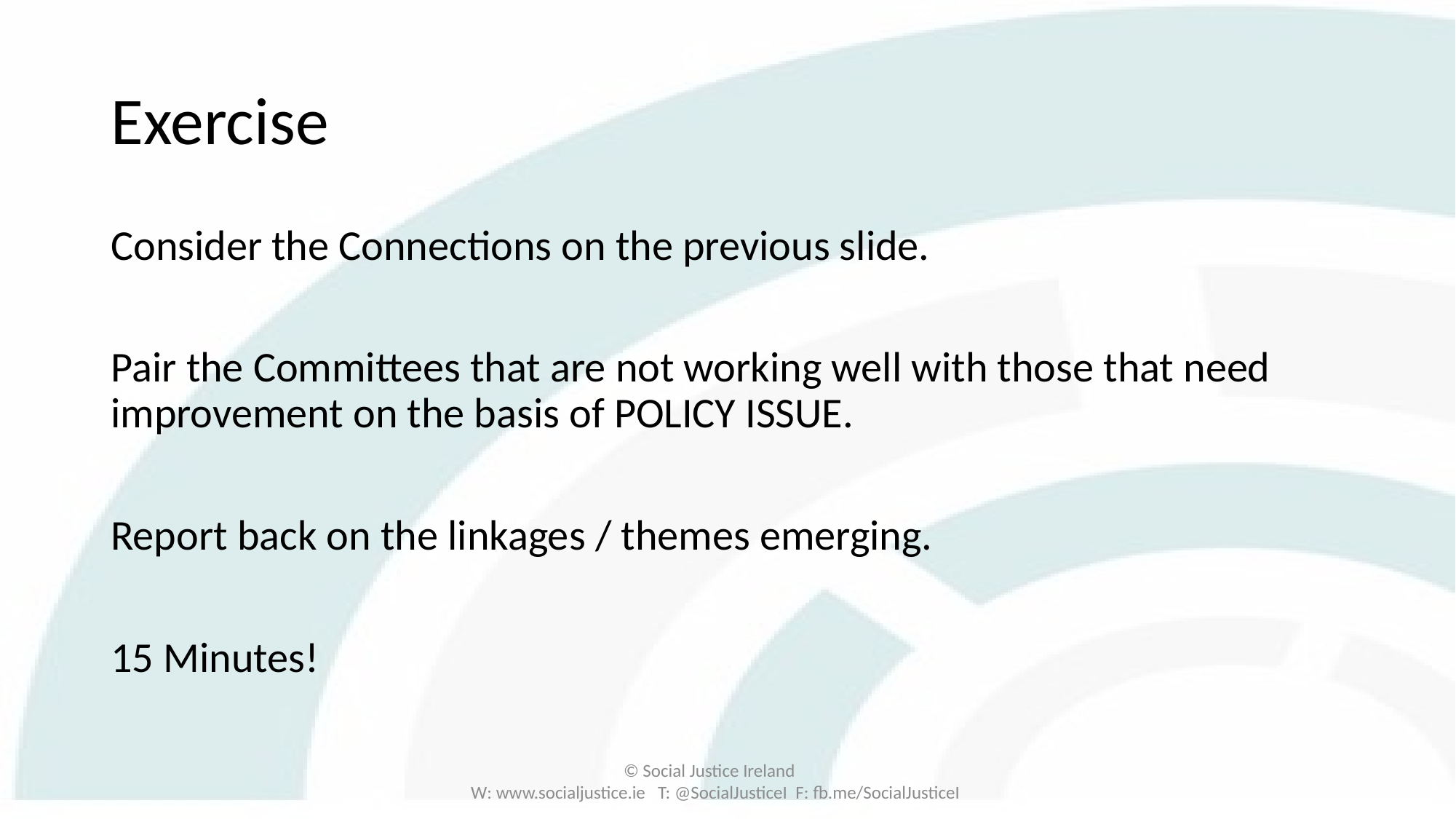

# Exercise
Consider the Connections on the previous slide.

Pair the Committees that are not working well with those that need improvement on the basis of POLICY ISSUE.

Report back on the linkages / themes emerging.

15 Minutes!
© Social Justice Ireland
W: www.socialjustice.ie   T: @SocialJusticeI  F: fb.me/SocialJusticeI